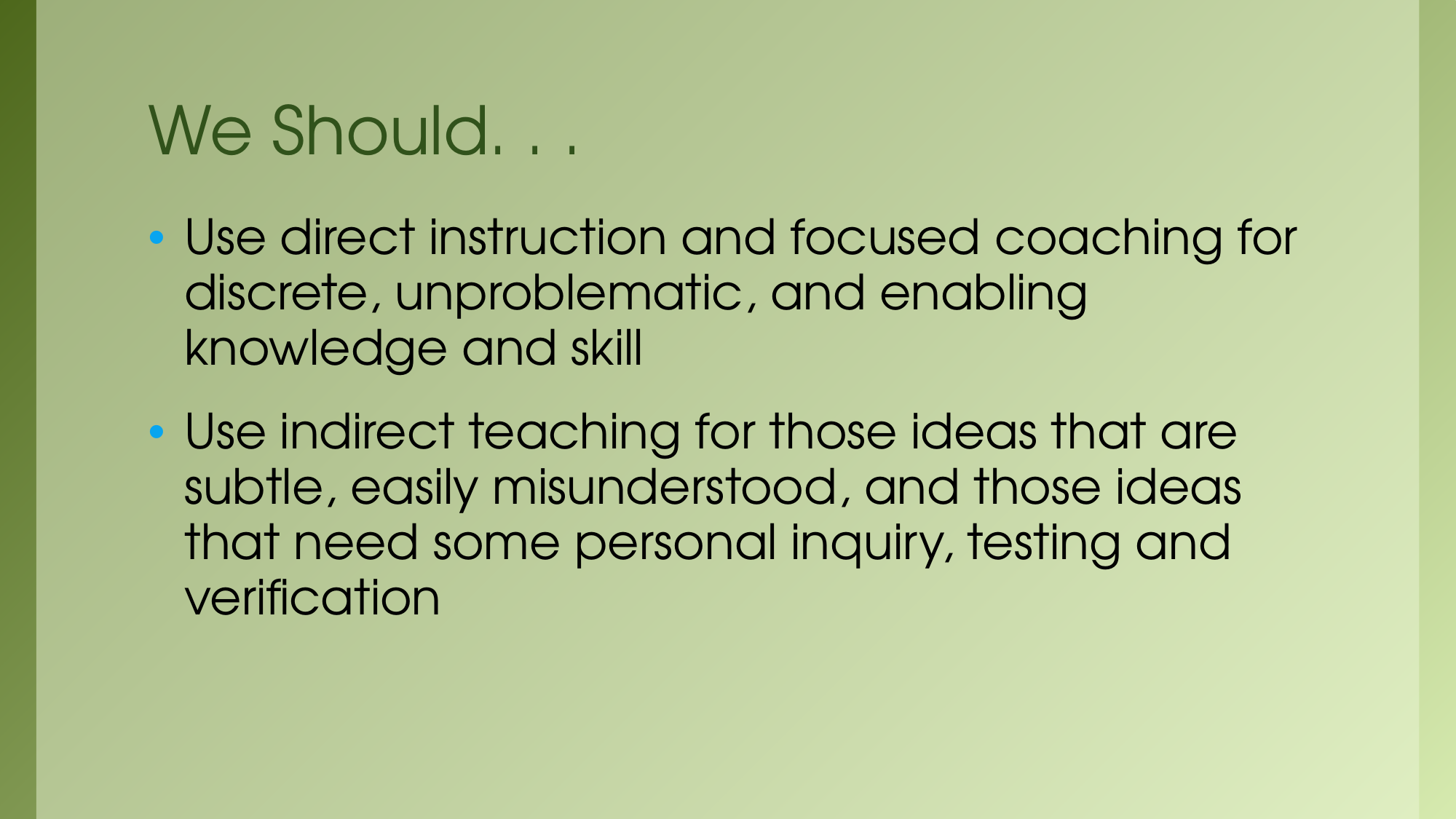

# We Should. . .
Use direct instruction and focused coaching for discrete, unproblematic, and enabling knowledge and skill
Use indirect teaching for those ideas that are subtle, easily misunderstood, and those ideas that need some personal inquiry, testing and verification